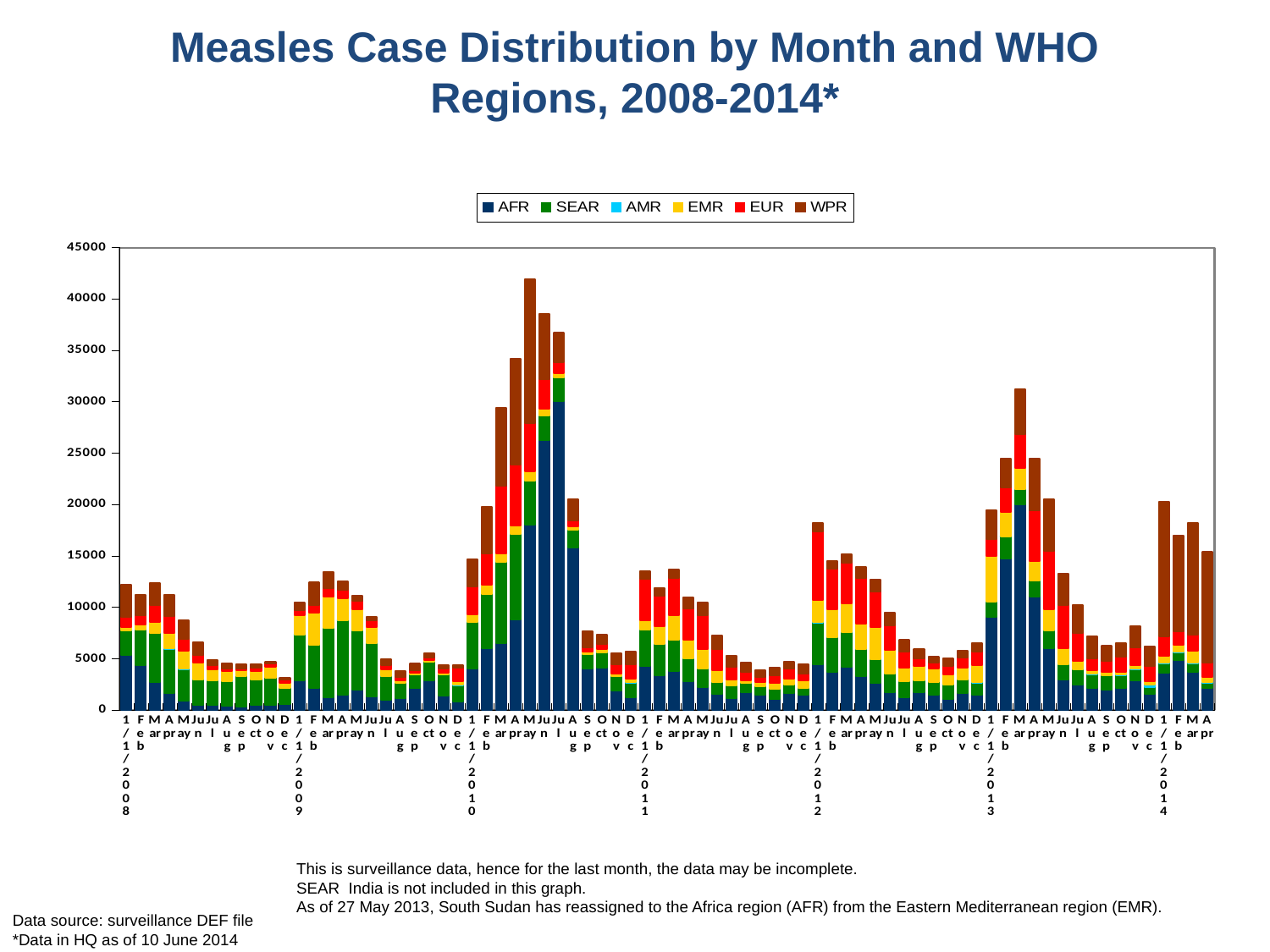

Measles Case Distribution by Month and WHO Regions, 2008-2014*

### Chart

| Category | AFR | SEAR | AMR | EMR | EUR | WPR |
|---|---|---|---|---|---|---|
| 1/1/2008 | 5404.0 | 2378.0 | 2.0 | 324.0 | 995.0 | 3125.0 |
| Feb | 4423.0 | 3399.0 | 18.0 | 474.0 | 892.0 | 2021.0 |
| Mar | 2719.0 | 4771.0 | 29.0 | 1048.0 | 1673.0 | 2150.0 |
| Apr | 1686.0 | 4283.0 | 74.0 | 1468.0 | 1618.0 | 2092.0 |
| May | 895.0 | 3114.0 | 50.0 | 1741.0 | 1119.0 | 1847.0 |
| Jun | 556.0 | 2397.0 | 18.0 | 1672.0 | 732.0 | 1222.0 |
| Jul | 522.0 | 2364.0 | 5.0 | 1049.0 | 410.0 | 548.0 |
| Aug | 435.0 | 2397.0 | 3.0 | 953.0 | 293.0 | 431.0 |
| Sep | 388.0 | 2889.0 | 0.0 | 604.0 | 208.0 | 350.0 |
| Oct | 525.0 | 2474.0 | 0.0 | 830.0 | 343.0 | 267.0 |
| Nov | 556.0 | 2570.0 | 0.0 | 1075.0 | 363.0 | 185.0 |
| Dec | 592.0 | 1597.0 | 7.0 | 451.0 | 323.0 | 194.0 |
| 1/1/2009 | 2908.0 | 4462.0 | 2.0 | 1898.0 | 442.0 | 773.0 |
| Feb | 2169.0 | 4211.0 | 6.0 | 3090.0 | 730.0 | 2200.0 |
| Mar | 1277.0 | 6717.0 | 1.0 | 3053.0 | 854.0 | 1569.0 |
| Apr | 1497.0 | 7282.0 | 1.0 | 2073.0 | 875.0 | 821.0 |
| May | 2035.0 | 5735.0 | 1.0 | 2072.0 | 809.0 | 480.0 |
| Jun | 1376.0 | 5120.0 | 5.0 | 1623.0 | 585.0 | 393.0 |
| Jul | 986.0 | 2344.0 | 1.0 | 637.0 | 457.0 | 522.0 |
| Aug | 1143.0 | 1493.0 | 0.0 | 290.0 | 339.0 | 541.0 |
| Sep | 2197.0 | 1267.0 | 0.0 | 175.0 | 291.0 | 578.0 |
| Oct | 2862.0 | 1848.0 | 0.0 | 181.0 | 260.0 | 362.0 |
| Nov | 1404.0 | 2064.0 | 0.0 | 198.0 | 429.0 | 328.0 |
| Dec | 891.0 | 1528.0 | 72.0 | 295.0 | 1348.0 | 247.0 |
| 1/1/2010 | 4053.0 | 4506.0 | 2.0 | 781.0 | 2713.0 | 2616.0 |
| Feb | 6062.0 | 5241.0 | 0.0 | 879.0 | 3086.0 | 4494.0 |
| Mar | 6541.0 | 7886.0 | 22.0 | 765.0 | 6598.0 | 7565.0 |
| Apr | 8843.0 | 8270.0 | 58.0 | 764.0 | 5960.0 | 10262.0 |
| May | 18067.0 | 4247.0 | 6.0 | 957.0 | 4660.0 | 14000.0 |
| Jun | 26257.0 | 2382.0 | 2.0 | 666.0 | 2865.0 | 6366.0 |
| Jul | 30096.0 | 2243.0 | 2.0 | 477.0 | 1073.0 | 2796.0 |
| Aug | 15856.0 | 1693.0 | 15.0 | 323.0 | 561.0 | 2094.0 |
| Sep | 4075.0 | 1368.0 | 40.0 | 243.0 | 400.0 | 1575.0 |
| Oct | 4177.0 | 1455.0 | 11.0 | 291.0 | 538.0 | 912.0 |
| Nov | 1917.0 | 1402.0 | 5.0 | 254.0 | 931.0 | 1016.0 |
| Dec | 1272.0 | 1354.0 | 85.0 | 350.0 | 1444.0 | 1221.0 |
| 1/1/2011 | 4322.0 | 3490.0 | 40.0 | 921.0 | 3989.0 | 788.0 |
| Feb | 3404.0 | 3066.0 | 15.0 | 1666.0 | 3020.0 | 721.0 |
| Mar | 3779.0 | 3056.0 | 13.0 | 2367.0 | 3643.0 | 839.0 |
| Apr | 2843.0 | 2227.0 | 9.0 | 1818.0 | 2994.0 | 1104.0 |
| May | 2233.0 | 1824.0 | 5.0 | 1917.0 | 3247.0 | 1230.0 |
| Jun | 1586.0 | 1121.0 | 5.0 | 1167.0 | 2110.0 | 1283.0 |
| Jul | 1194.0 | 1240.0 | 6.0 | 532.0 | 1229.0 | 1101.0 |
| Aug | 1780.0 | 854.0 | 1.0 | 283.0 | 792.0 | 894.0 |
| Sep | 1542.0 | 757.0 | 0.0 | 423.0 | 528.0 | 603.0 |
| Oct | 1070.0 | 1004.0 | 2.0 | 542.0 | 817.0 | 685.0 |
| Nov | 1661.0 | 854.0 | 0.0 | 516.0 | 993.0 | 706.0 |
| Dec | 1513.0 | 628.0 | 55.0 | 724.0 | 674.0 | 860.0 |
| 1/1/2012 | 4442.0 | 4095.0 | 40.0 | 2137.0 | 6651.0 | 846.0 |
| Feb | 3695.0 | 3388.0 | 15.0 | 2706.0 | 3997.0 | 701.0 |
| Mar | 4191.0 | 3388.0 | 13.0 | 2771.0 | 3947.0 | 831.0 |
| Apr | 3292.0 | 2663.0 | 9.0 | 2453.0 | 4433.0 | 1082.0 |
| May | 2638.0 | 2306.0 | 6.0 | 3177.0 | 3382.0 | 1194.0 |
| Jun | 1757.0 | 1782.0 | 5.0 | 2293.0 | 2427.0 | 1247.0 |
| Jul | 1259.0 | 1576.0 | 6.0 | 1282.0 | 1616.0 | 1076.0 |
| Aug | 1786.0 | 1144.0 | 1.0 | 1386.0 | 738.0 | 890.0 |
| Sep | 1544.0 | 1198.0 | 0.0 | 1327.0 | 539.0 | 593.0 |
| Oct | 1090.0 | 1434.0 | 2.0 | 985.0 | 834.0 | 680.0 |
| Nov | 1684.0 | 1305.0 | 0.0 | 1133.0 | 987.0 | 695.0 |
| Dec | 1543.0 | 1150.0 | 56.0 | 1654.0 | 1278.0 | 859.0 |
| 1/1/2013 | 9083.0 | 1510.0 | 5.0 | 4393.0 | 1687.0 | 2774.0 |
| Feb | 14770.0 | 2142.0 | 3.0 | 2359.0 | 2424.0 | 2770.0 |
| Mar | 20016.0 | 1514.0 | 13.0 | 2002.0 | 3339.0 | 4322.0 |
| Apr | 11093.0 | 1482.0 | 17.0 | 1938.0 | 4879.0 | 5071.0 |
| May | 6058.0 | 1705.0 | 37.0 | 2042.0 | 5673.0 | 4991.0 |
| Jun | 2969.0 | 1479.0 | 36.0 | 1517.0 | 4267.0 | 3000.0 |
| Jul | 2511.0 | 1448.0 | 27.0 | 808.0 | 2701.0 | 2705.0 |
| Aug | 2186.0 | 1329.0 | 16.0 | 348.0 | 1162.0 | 2165.0 |
| Sep | 2019.0 | 1346.0 | 13.0 | 314.0 | 1136.0 | 1409.0 |
| Oct | 2209.0 | 1224.0 | 16.0 | 311.0 | 1461.0 | 1330.0 |
| Nov | 2918.0 | 1059.0 | 65.0 | 306.0 | 1742.0 | 2096.0 |
| Dec | 1558.0 | 697.0 | 215.0 | 327.0 | 1534.0 | 1872.0 |
| 1/1/2014 | 3641.0 | 919.0 | 96.0 | 609.0 | 1961.0 | 13061.0 |
| Feb | 4888.0 | 765.0 | 81.0 | 647.0 | 1279.0 | 9339.0 |
| Mar | 3706.0 | 872.0 | 59.0 | 1185.0 | 1502.0 | 10866.0 |
| Apr | 2145.0 | 517.0 | 38.0 | 567.0 | 1364.0 | 10741.0 |
This is surveillance data, hence for the last month, the data may be incomplete.
SEAR  India is not included in this graph.
As of 27 May 2013, South Sudan has reassigned to the Africa region (AFR) from the Eastern Mediterranean region (EMR).
Data source: surveillance DEF file
*Data in HQ as of 10 June 2014